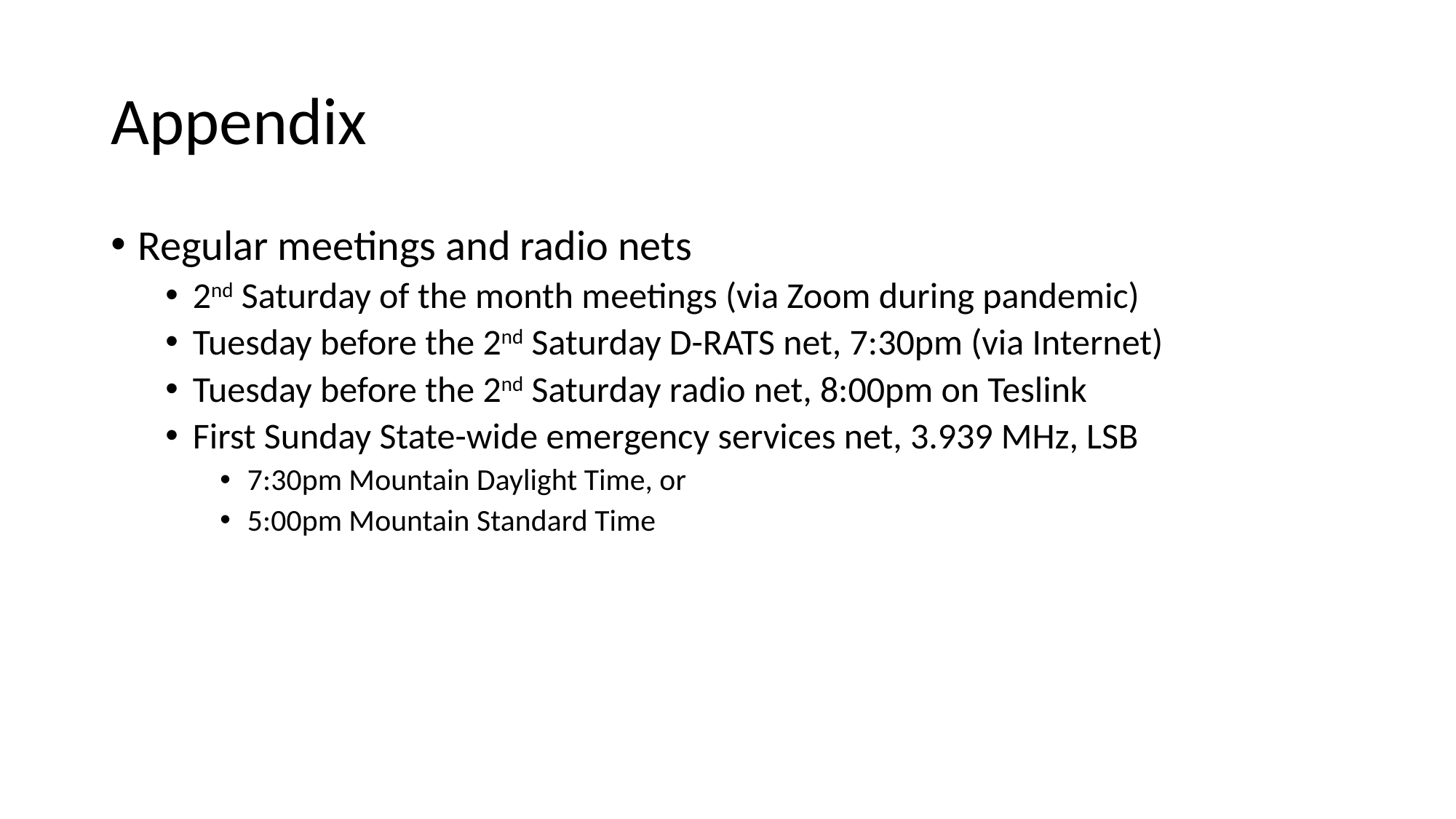

# Appendix
Regular meetings and radio nets
2nd Saturday of the month meetings (via Zoom during pandemic)
Tuesday before the 2nd Saturday D-RATS net, 7:30pm (via Internet)
Tuesday before the 2nd Saturday radio net, 8:00pm on Teslink
First Sunday State-wide emergency services net, 3.939 MHz, LSB
7:30pm Mountain Daylight Time, or
5:00pm Mountain Standard Time